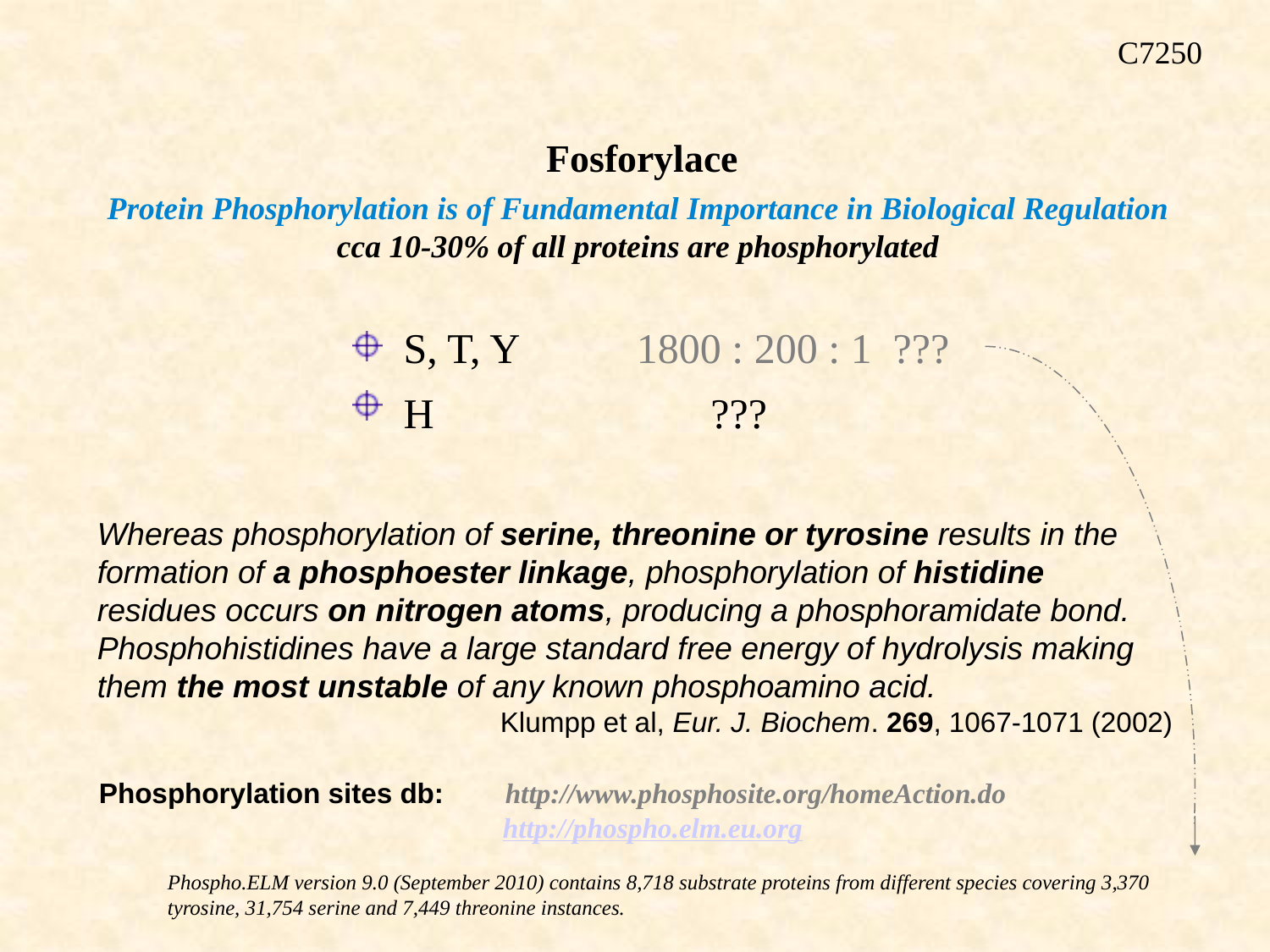

C7250
Fosforylace
Protein Phosphorylation is of Fundamental Importance in Biological Regulation
cca 10-30% of all proteins are phosphorylated
  S, T, Y	1800 : 200 : 1  ???
  H		       ???

Whereas phosphorylation of serine, threonine or tyrosine results in the formation of a phosphoester linkage, phosphorylation of histidine residues occurs on nitrogen atoms, producing a phosphoramidate bond. Phosphohistidines have a large standard free energy of hydrolysis making them the most unstable of any known phosphoamino acid.
Klumpp et al, Eur. J. Biochem. 269, 1067-1071 (2002)
Phosphorylation sites db:       http://www.phosphosite.org/homeAction.do
                                                    http://phospho.elm.eu.org
Phospho.ELM version 9.0 (September 2010) contains 8,718 substrate proteins from different species covering 3,370 tyrosine, 31,754 serine and 7,449 threonine instances.